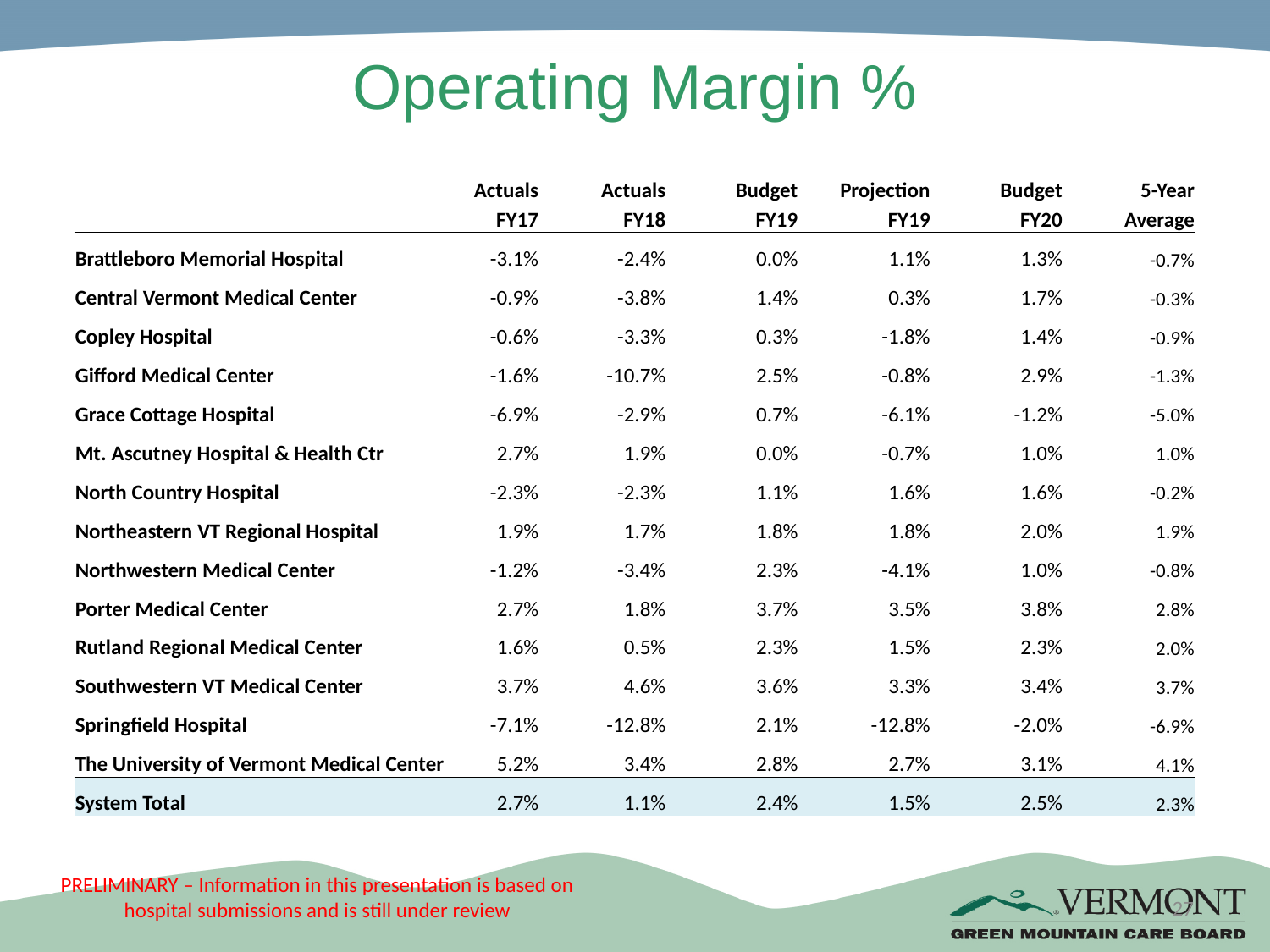

# Operating Margin %
|  | Actuals | Actuals | Budget | Projection | Budget | 5-Year |
| --- | --- | --- | --- | --- | --- | --- |
|  | FY17 | FY18 | FY19 | FY19 | FY20 | Average |
| Brattleboro Memorial Hospital | -3.1% | -2.4% | 0.0% | 1.1% | 1.3% | -0.7% |
| Central Vermont Medical Center | -0.9% | -3.8% | 1.4% | 0.3% | 1.7% | -0.3% |
| Copley Hospital | -0.6% | -3.3% | 0.3% | -1.8% | 1.4% | -0.9% |
| Gifford Medical Center | -1.6% | -10.7% | 2.5% | -0.8% | 2.9% | -1.3% |
| Grace Cottage Hospital | -6.9% | -2.9% | 0.7% | -6.1% | -1.2% | -5.0% |
| Mt. Ascutney Hospital & Health Ctr | 2.7% | 1.9% | 0.0% | -0.7% | 1.0% | 1.0% |
| North Country Hospital | -2.3% | -2.3% | 1.1% | 1.6% | 1.6% | -0.2% |
| Northeastern VT Regional Hospital | 1.9% | 1.7% | 1.8% | 1.8% | 2.0% | 1.9% |
| Northwestern Medical Center | -1.2% | -3.4% | 2.3% | -4.1% | 1.0% | -0.8% |
| Porter Medical Center | 2.7% | 1.8% | 3.7% | 3.5% | 3.8% | 2.8% |
| Rutland Regional Medical Center | 1.6% | 0.5% | 2.3% | 1.5% | 2.3% | 2.0% |
| Southwestern VT Medical Center | 3.7% | 4.6% | 3.6% | 3.3% | 3.4% | 3.7% |
| Springfield Hospital | -7.1% | -12.8% | 2.1% | -12.8% | -2.0% | -6.9% |
| The University of Vermont Medical Center | 5.2% | 3.4% | 2.8% | 2.7% | 3.1% | 4.1% |
| System Total | 2.7% | 1.1% | 2.4% | 1.5% | 2.5% | 2.3% |
27